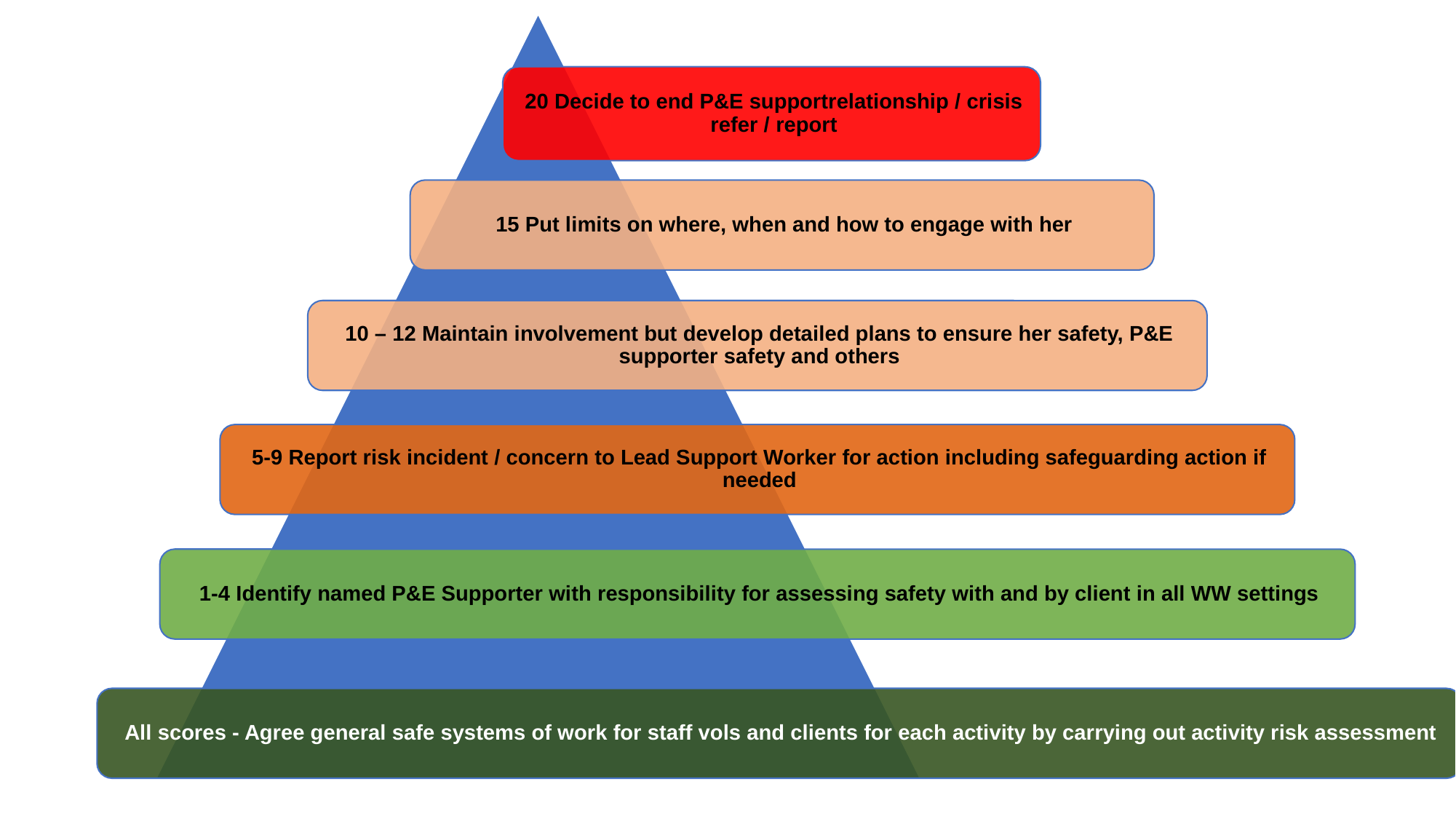

20 Decide to end P&E supportrelationship / crisis refer / report
15 Put limits on where, when and how to engage with her
10 – 12 Maintain involvement but develop detailed plans to ensure her safety, P&E supporter safety and others
5-9 Report risk incident / concern to Lead Support Worker for action including safeguarding action if needed
1-4 Identify named P&E Supporter with responsibility for assessing safety with and by client in all WW settings
All scores - Agree general safe systems of work for staff vols and clients for each activity by carrying out activity risk assessment